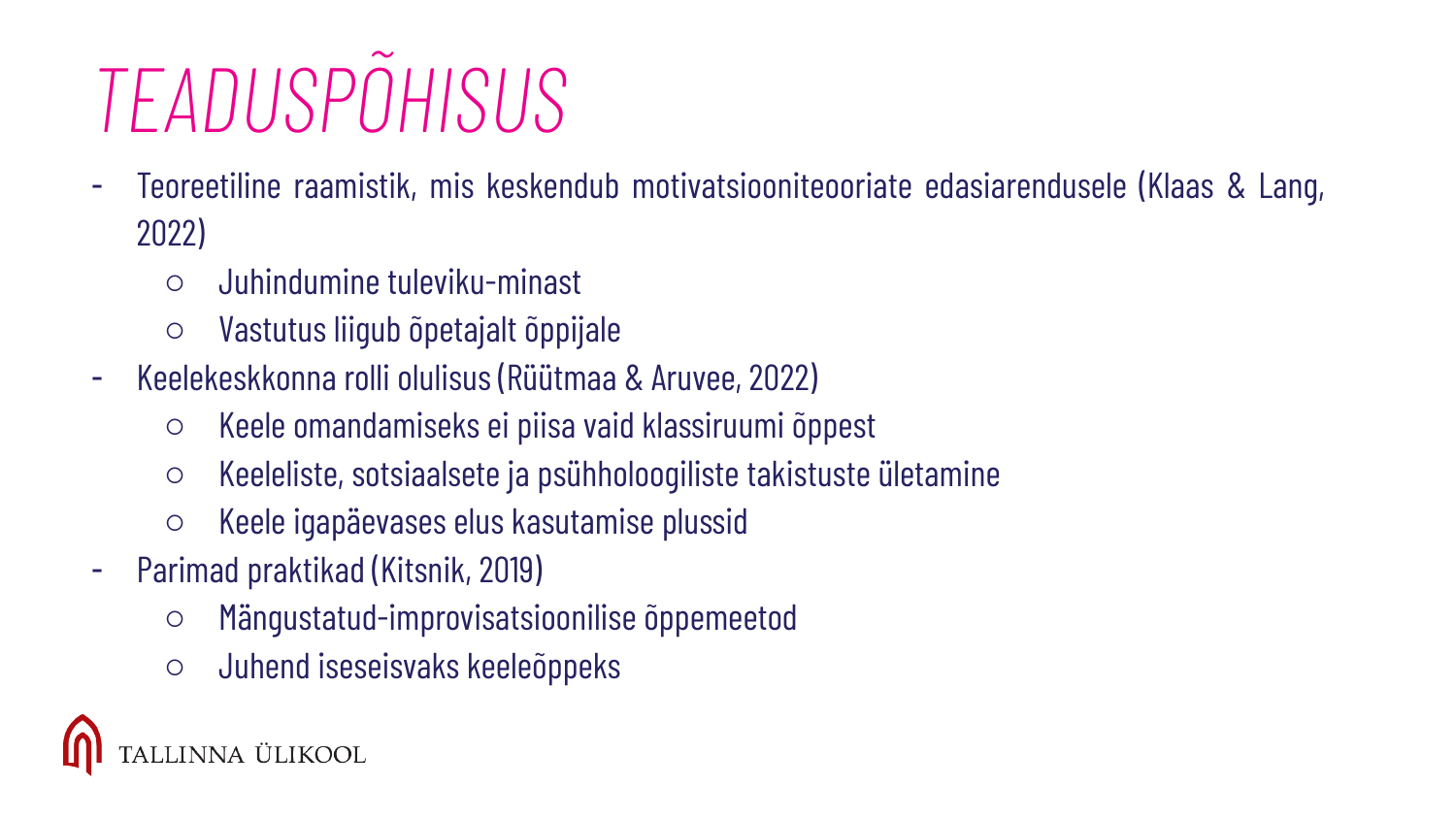

# TEADUSPÕHISUS
Teoreetiline raamistik, mis keskendub motivatsiooniteooriate edasiarendusele (Klaas & Lang, 2022)
Juhindumine tuleviku-minast
Vastutus liigub õpetajalt õppijale
Keelekeskkonna rolli olulisus (Rüütmaa & Aruvee, 2022)
Keele omandamiseks ei piisa vaid klassiruumi õppest
Keeleliste, sotsiaalsete ja psühholoogiliste takistuste ületamine
Keele igapäevases elus kasutamise plussid
Parimad praktikad (Kitsnik, 2019)
Mängustatud-improvisatsioonilise õppemeetod
Juhend iseseisvaks keeleõppeks